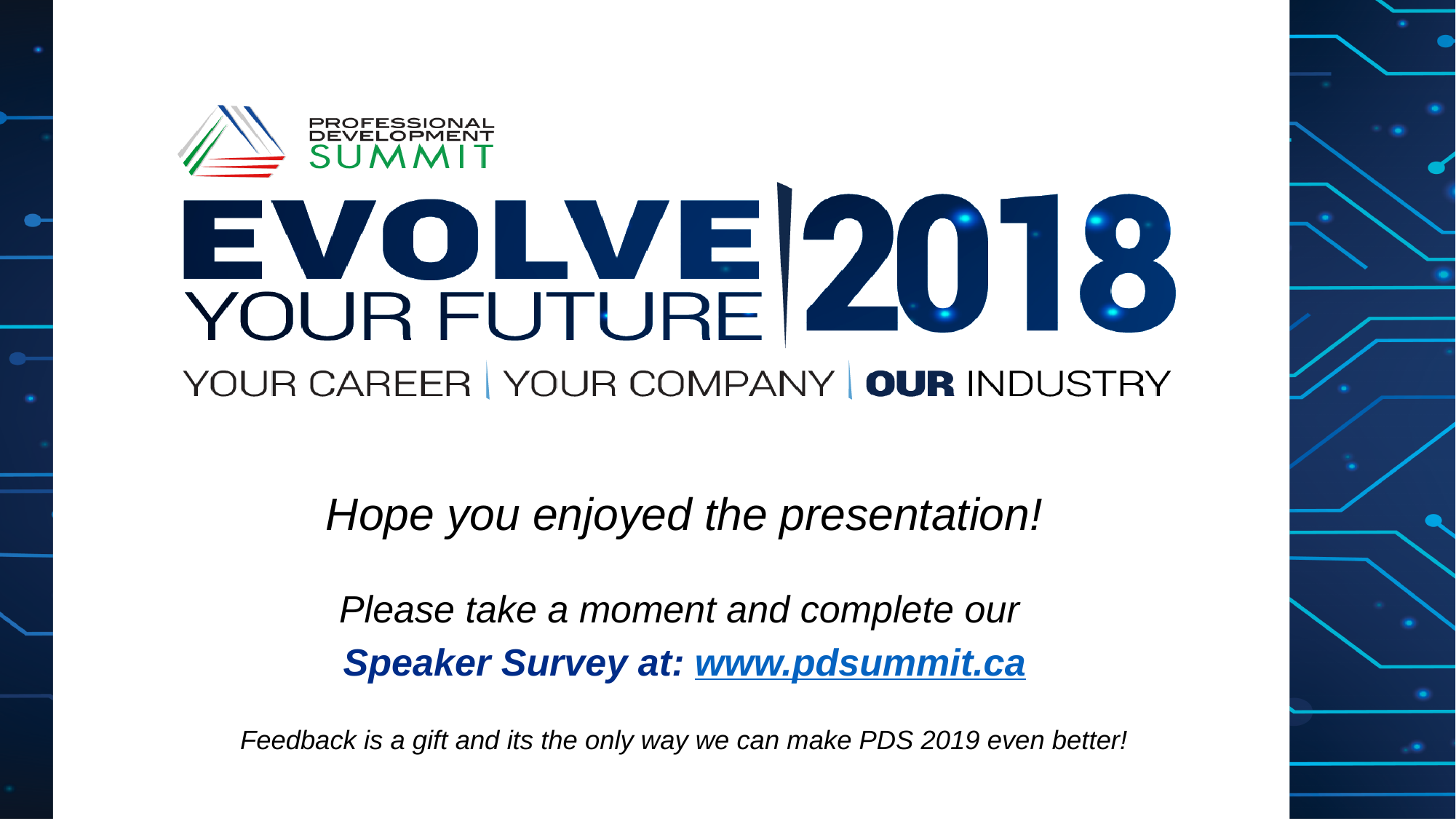

Hope you enjoyed the presentation!

Please take a moment and complete our
Speaker Survey at: www.pdsummit.ca

Feedback is a gift and its the only way we can make PDS 2019 even better!